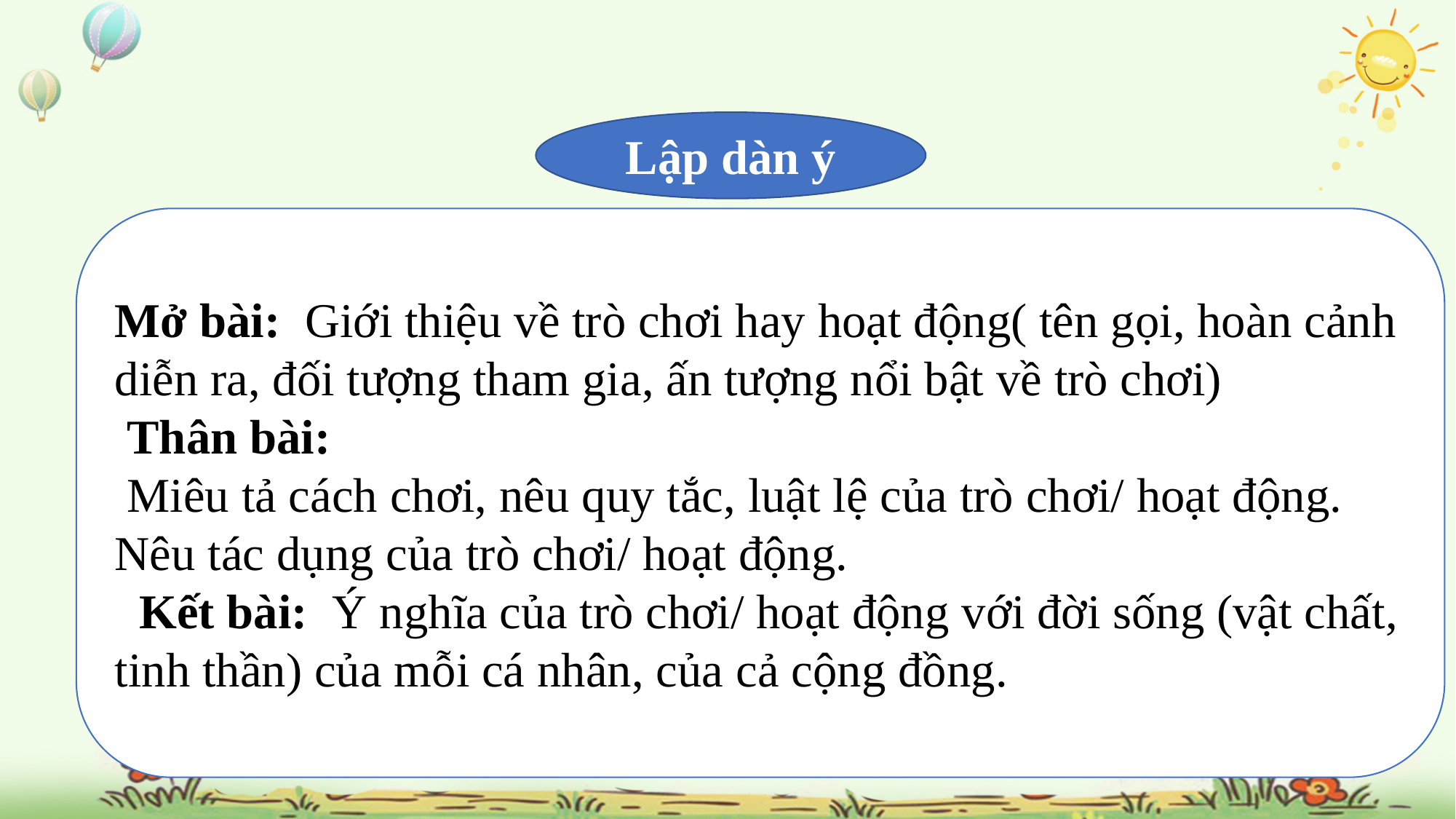

Lập dàn ý

Mở bài:  Giới thiệu về trò chơi hay hoạt động( tên gọi, hoàn cảnh diễn ra, đối tượng tham gia, ấn tượng nổi bật về trò chơi)
 Thân bài:
 Miêu tả cách chơi, nêu quy tắc, luật lệ của trò chơi/ hoạt động.
Nêu tác dụng của trò chơi/ hoạt động.
  Kết bài:  Ý nghĩa của trò chơi/ hoạt động với đời sống (vật chất, tinh thần) của mỗi cá nhân, của cả cộng đồng.